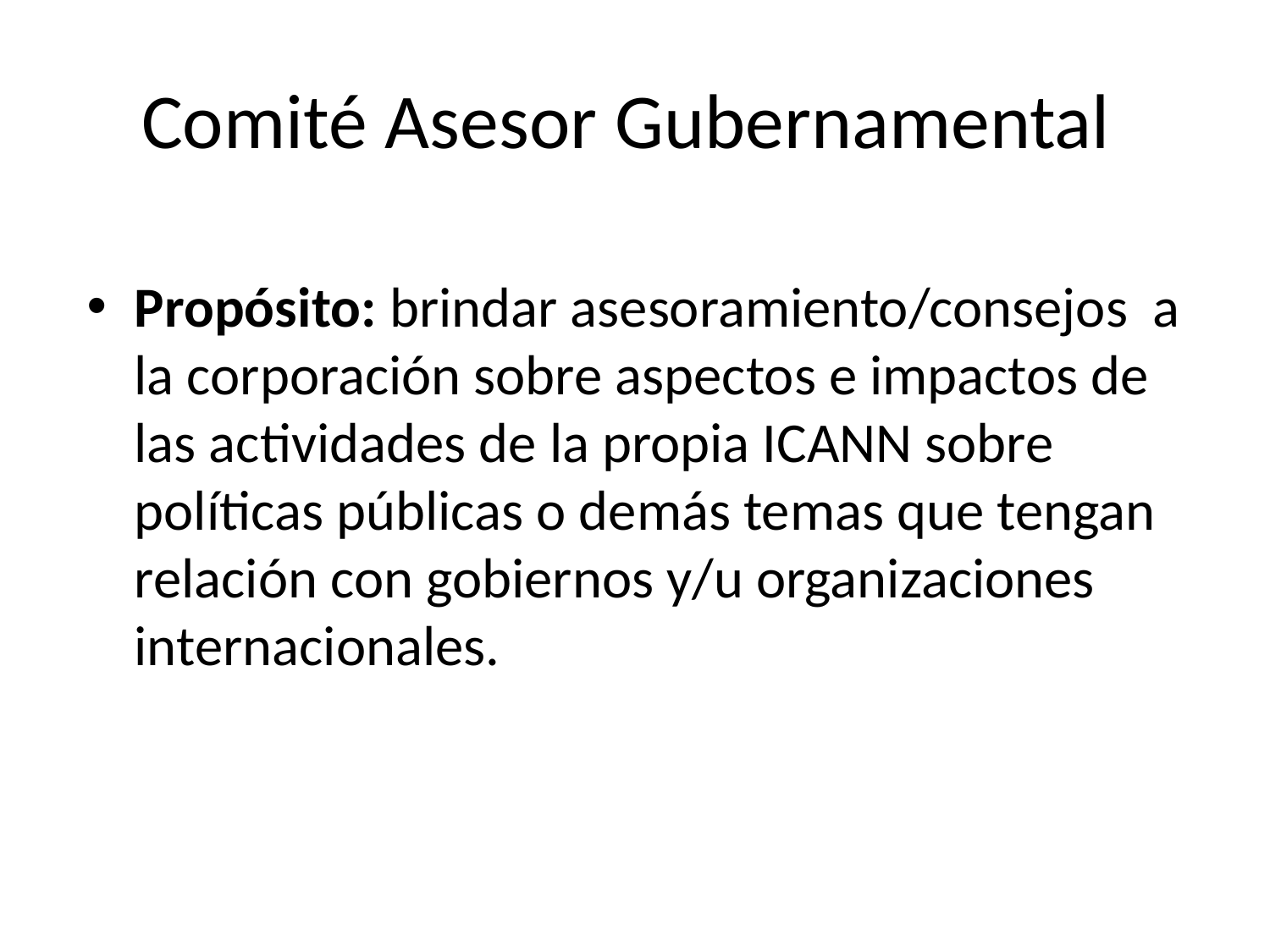

# Comité Asesor Gubernamental
Propósito: brindar asesoramiento/consejos  a la corporación sobre aspectos e impactos de las actividades de la propia ICANN sobre políticas públicas o demás temas que tengan relación con gobiernos y/u organizaciones internacionales.